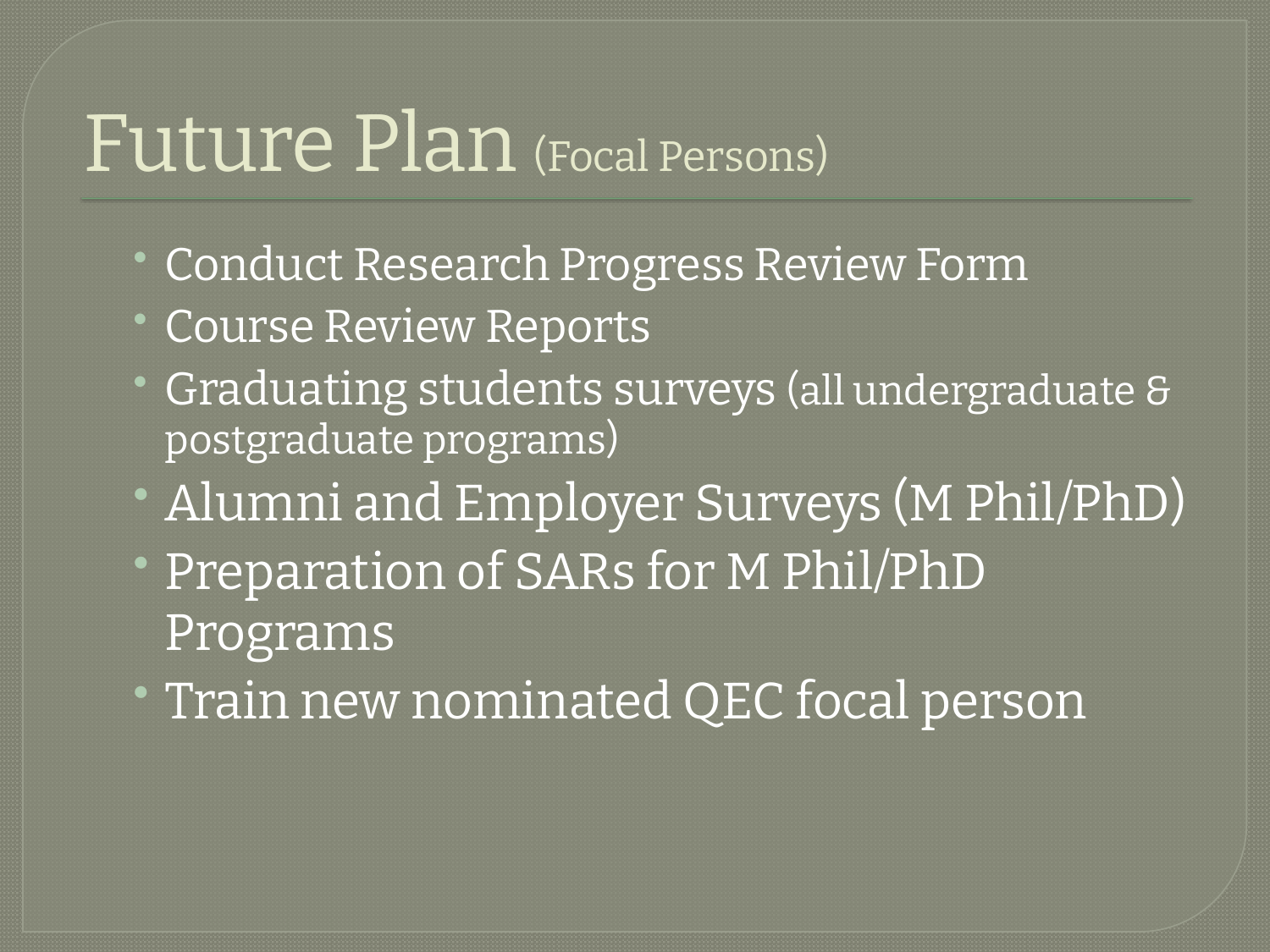

# Future Plan (Focal Persons)
Conduct Research Progress Review Form
Course Review Reports
Graduating students surveys (all undergraduate & postgraduate programs)
Alumni and Employer Surveys (M Phil/PhD)
Preparation of SARs for M Phil/PhD Programs
Train new nominated QEC focal person